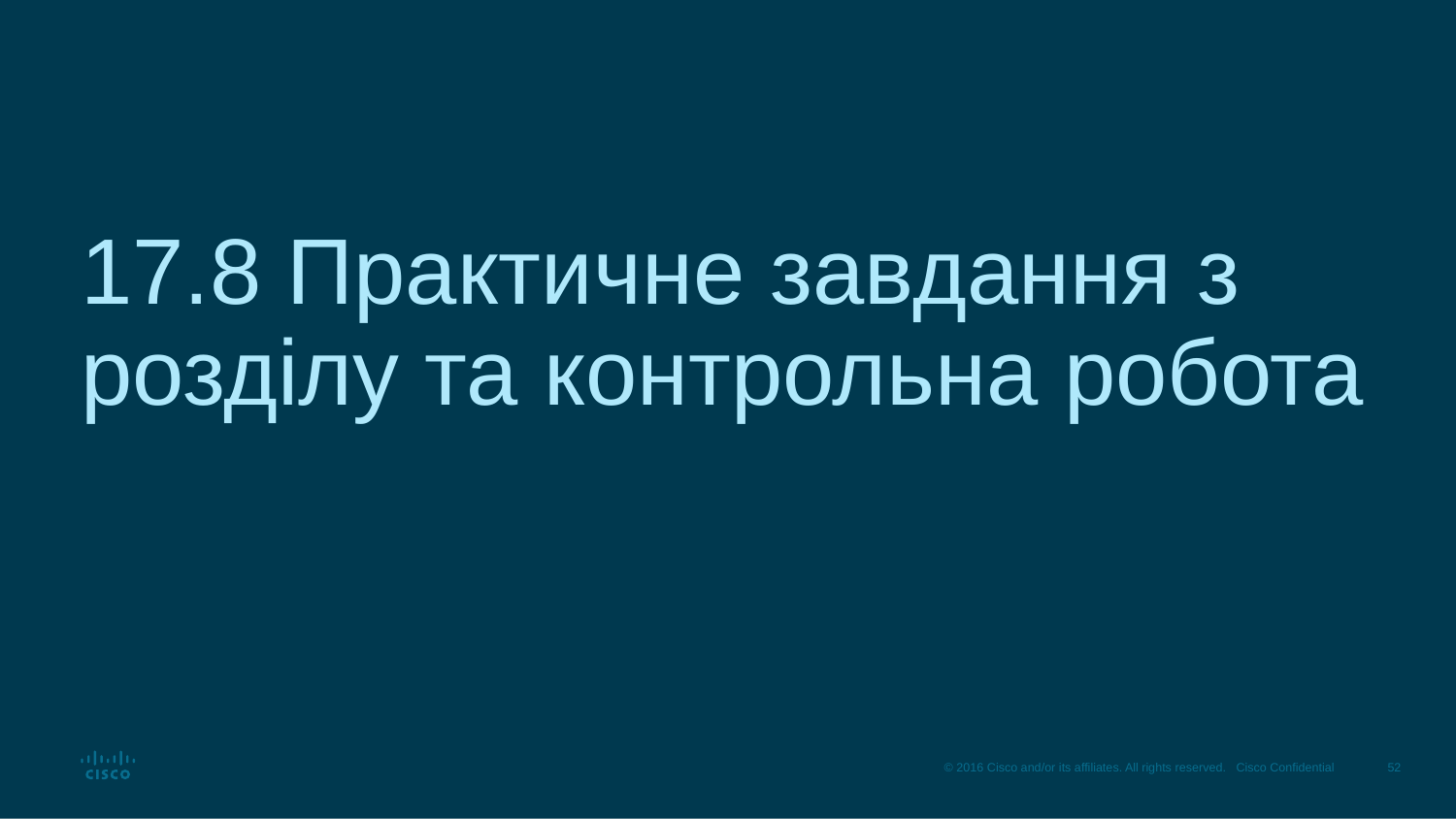

# 17.8 Практичне завдання з розділу та контрольна робота